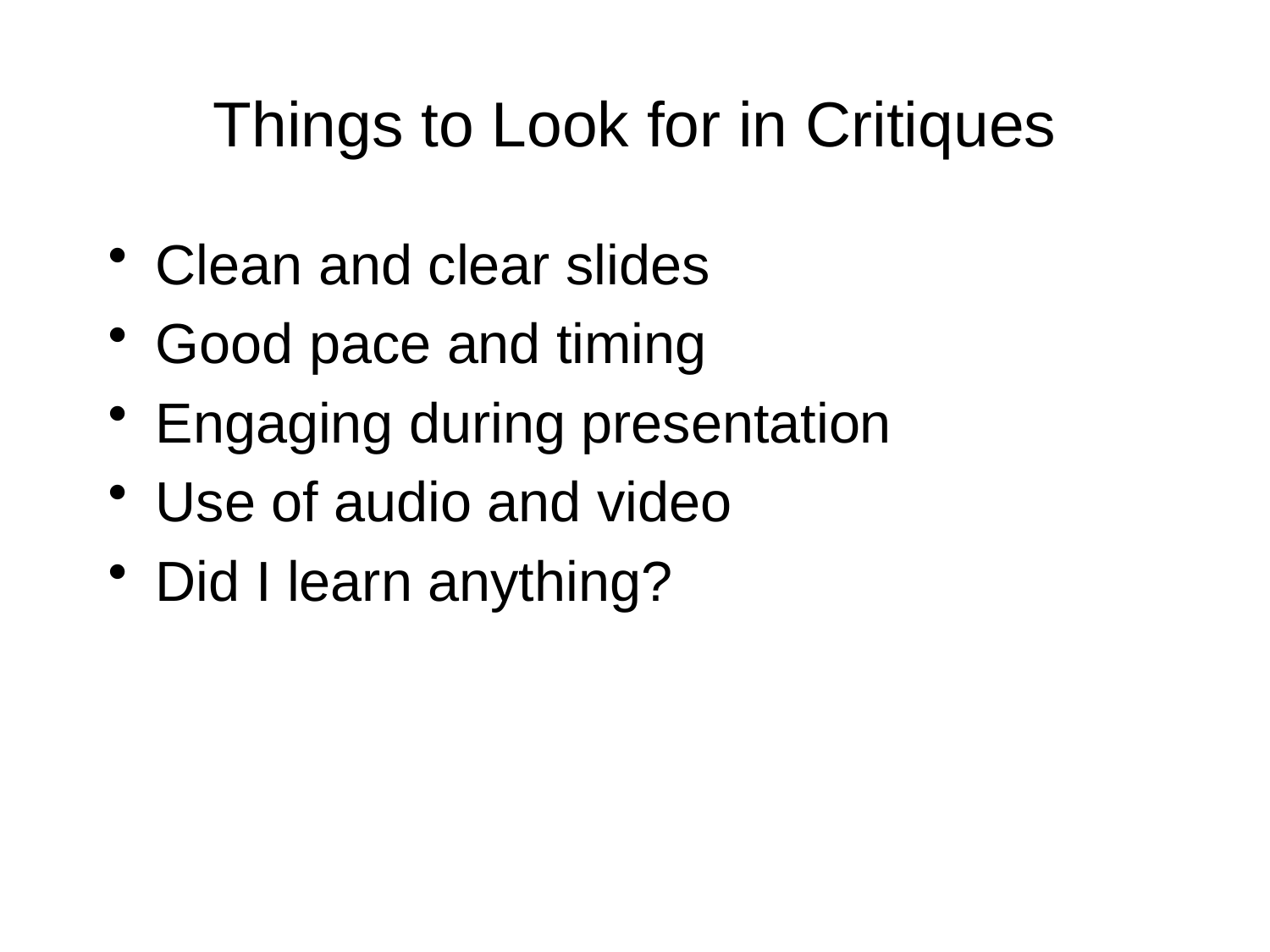

# Things to Look for in Critiques
Clean and clear slides
Good pace and timing
Engaging during presentation
Use of audio and video
Did I learn anything?